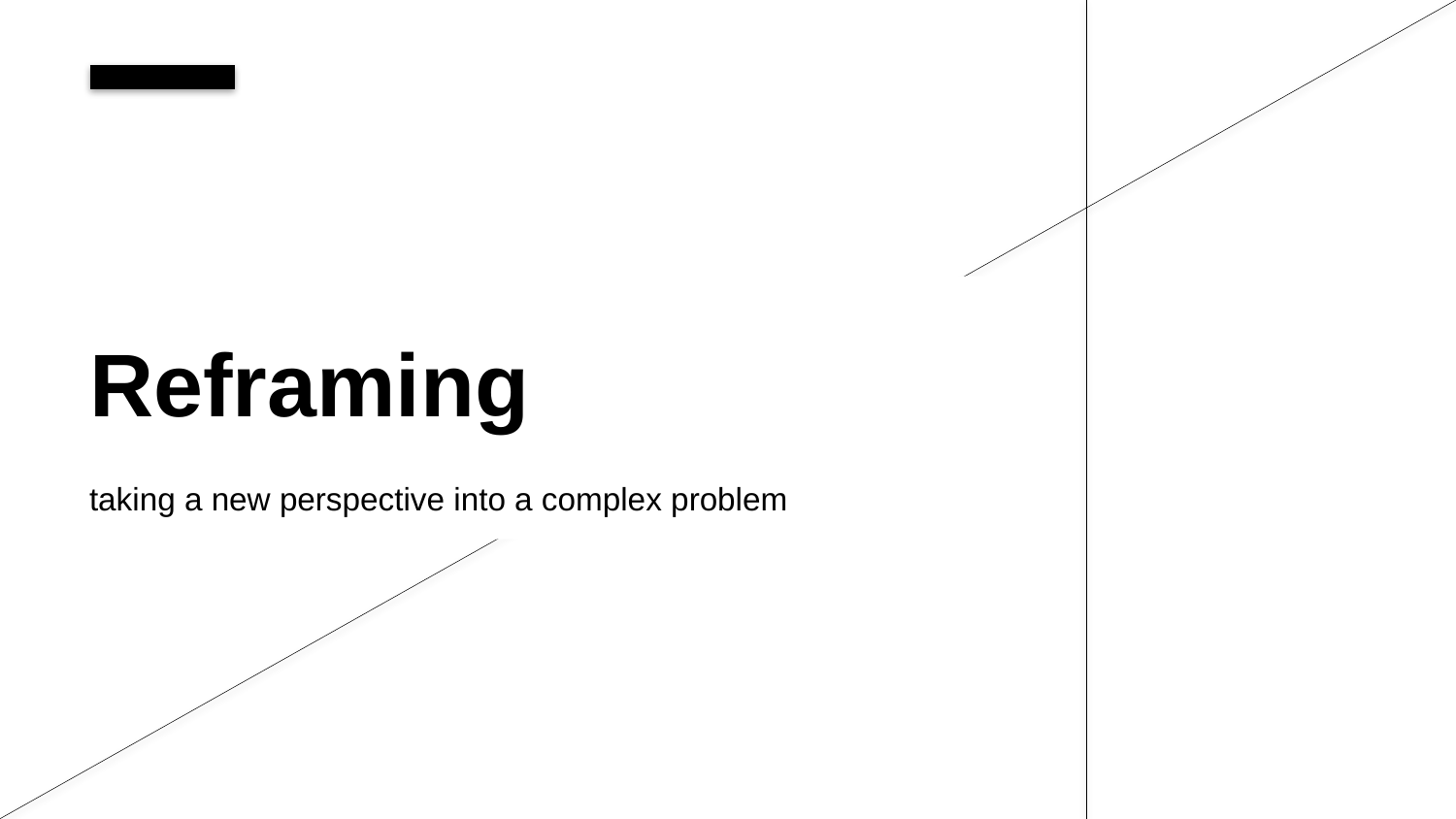

Reframing
taking a new perspective into a complex problem